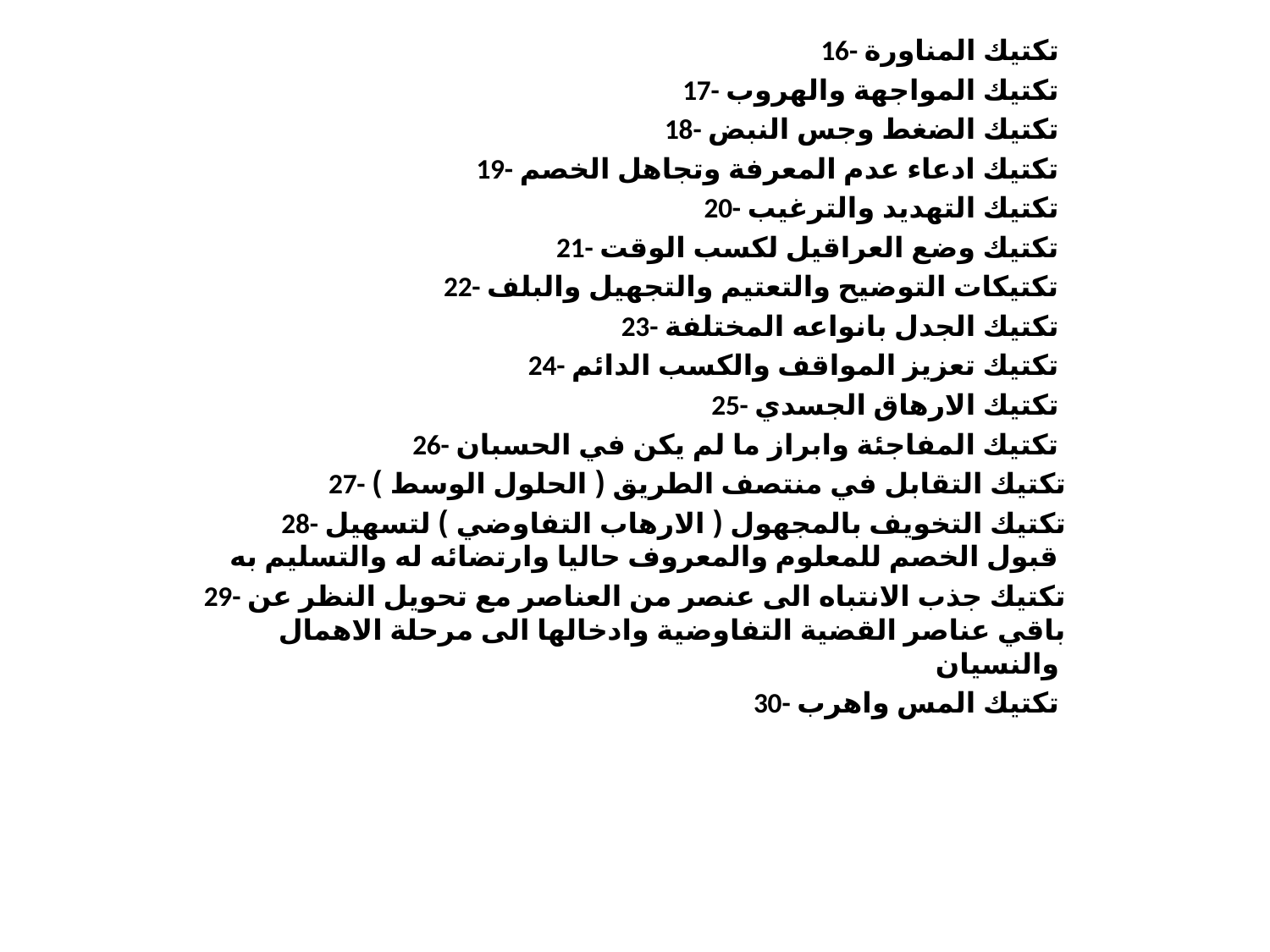

16- تكتيك المناورة
17- تكتيك المواجهة والهروب
18- تكتيك الضغط وجس النبض
19- تكتيك ادعاء عدم المعرفة وتجاهل الخصم
20- تكتيك التهديد والترغيب
21- تكتيك وضع العراقيل لكسب الوقت
22- تكتيكات التوضيح والتعتيم والتجهيل والبلف
23- تكتيك الجدل بانواعه المختلفة
24- تكتيك تعزيز المواقف والكسب الدائم
25- تكتيك الارهاق الجسدي
26- تكتيك المفاجئة وابراز ما لم يكن في الحسبان
27- تكتيك التقابل في منتصف الطريق ( الحلول الوسط )
28- تكتيك التخويف بالمجهول ( الارهاب التفاوضي ) لتسهيل قبول الخصم للمعلوم والمعروف حاليا وارتضائه له والتسليم به
29- تكتيك جذب الانتباه الى عنصر من العناصر مع تحويل النظر عن باقي عناصر القضية التفاوضية وادخالها الى مرحلة الاهمال والنسيان
30- تكتيك المس واهرب